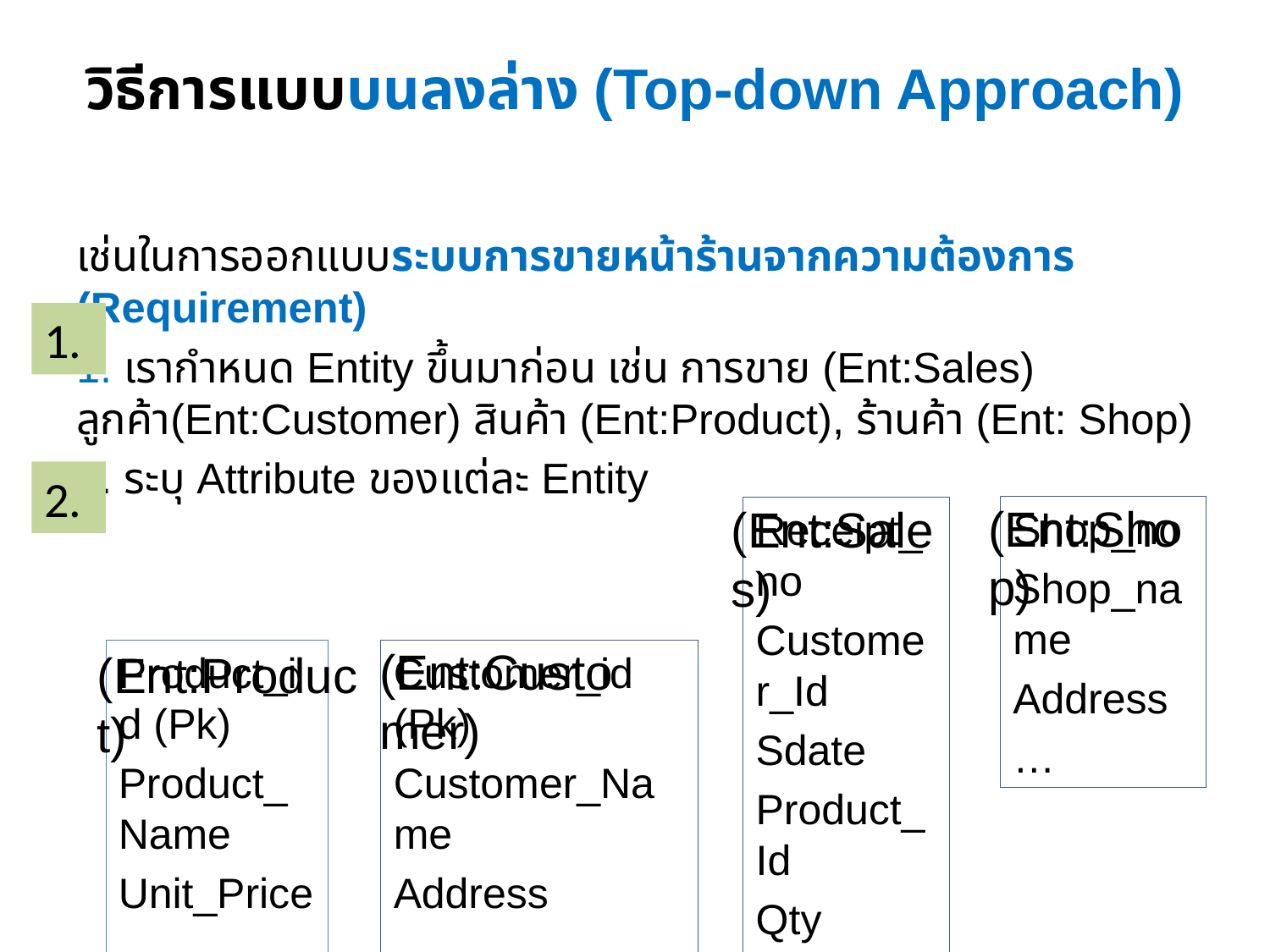

# วิธีการแบบบนลงล่าง (Top-down Approach)
เช่นในการออกแบบระบบการขายหน้าร้านจากความต้องการ (Requirement)
1. เรากำหนด Entity ขึ้นมาก่อน เช่น การขาย (Ent:Sales) ลูกค้า(Ent:Customer) สินค้า (Ent:Product), ร้านค้า (Ent: Shop)
2. ระบุ Attribute ของแต่ละ Entity

1.
 (Ent:Shop)
 (Ent:Sales)
2.
Shop_no
Shop_name
Address
…
Receipt_no
Customer_Id
Sdate
Product_Id
Qty
Unit_Price
…
 (Ent:Customer)
 (Ent:Product)
Product_id (Pk)
Product_Name
Unit_Price
…
Customer_id (Pk)
Customer_Name
Address
…